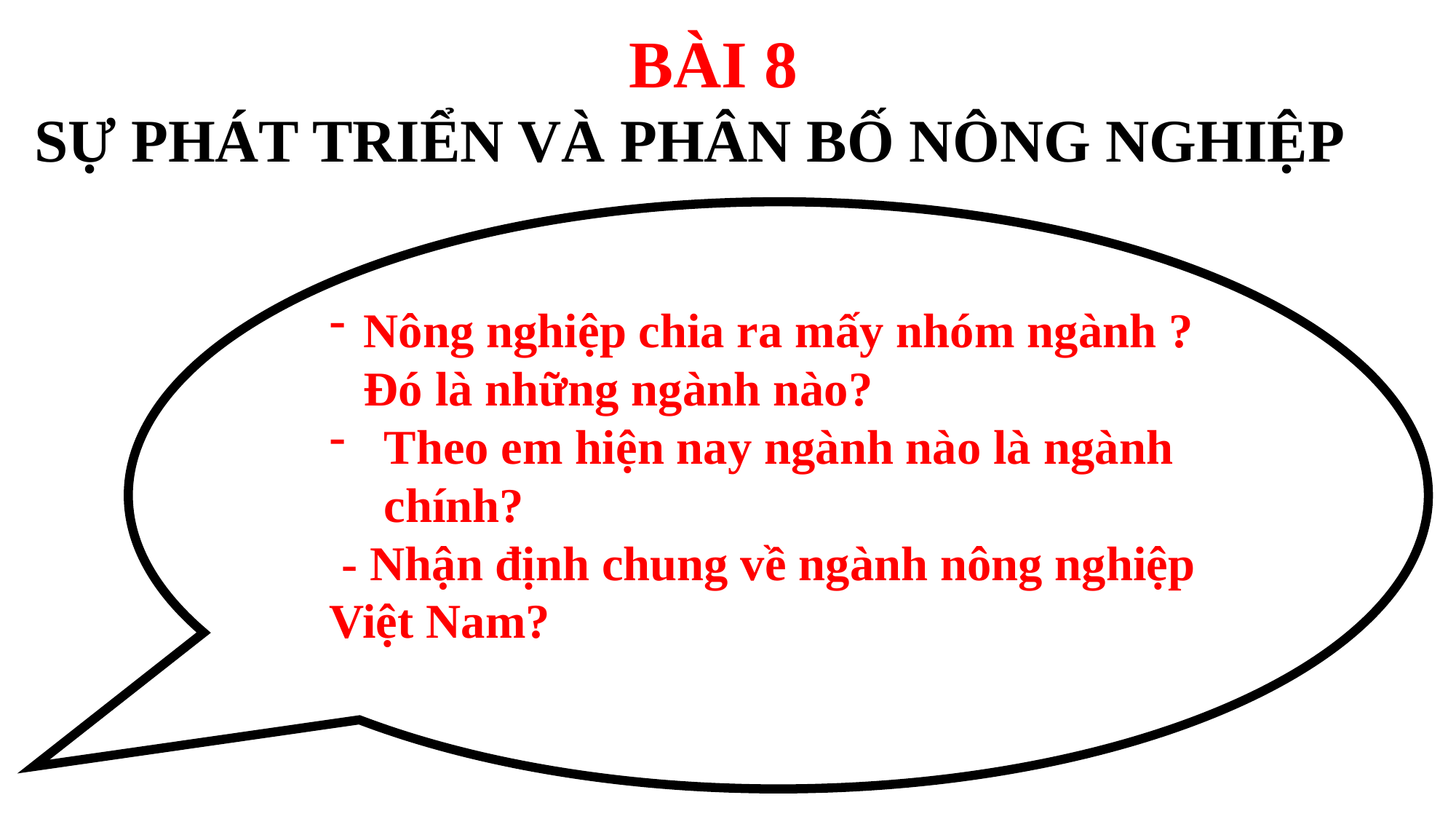

BÀI 8
SỰ PHÁT TRIỂN VÀ PHÂN BỐ NÔNG NGHIỆP
Nông nghiệp chia ra mấy nhóm ngành ? Đó là những ngành nào?
Theo em hiện nay ngành nào là ngành chính?
 - Nhận định chung về ngành nông nghiệp Việt Nam?